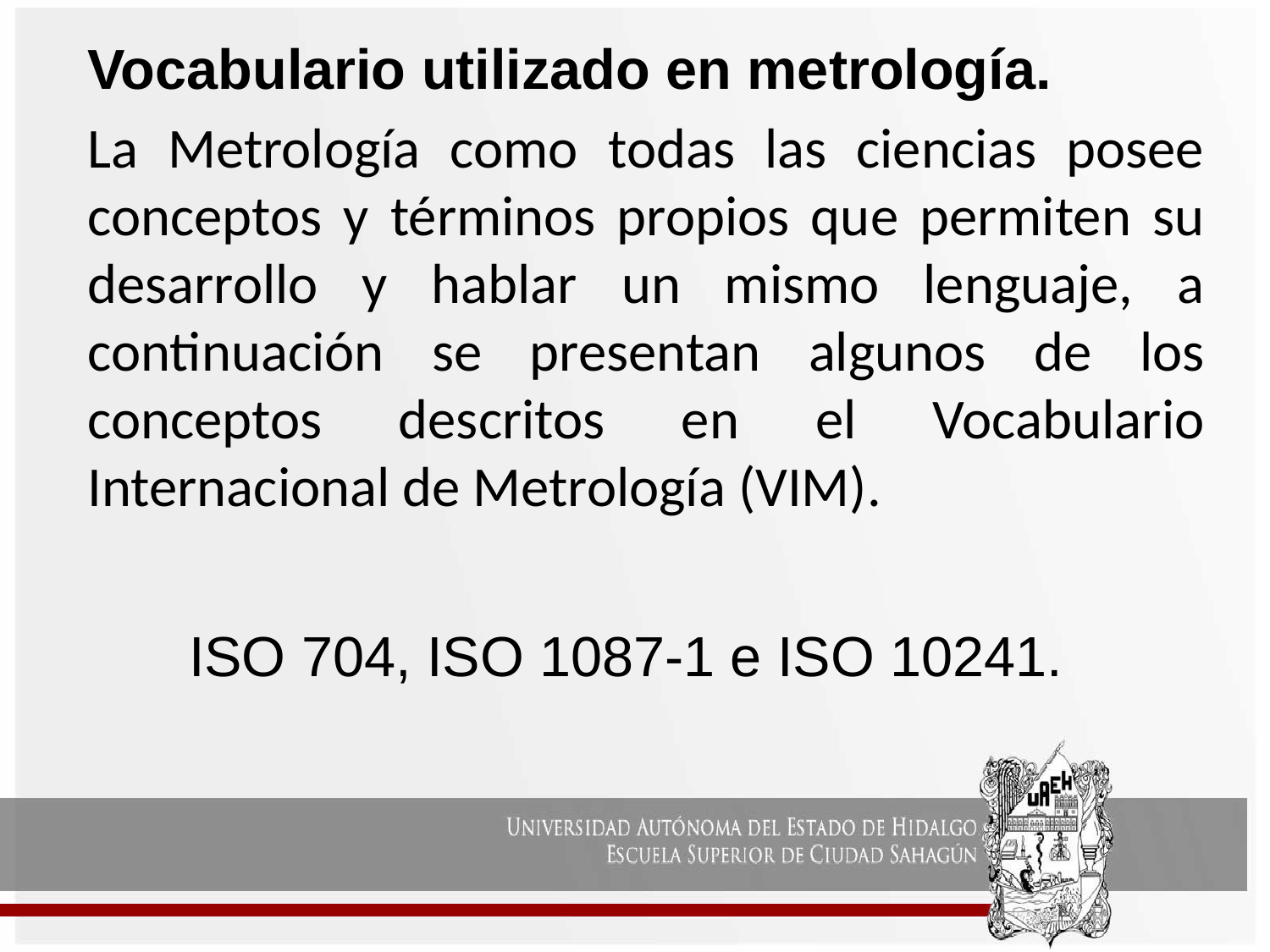

Vocabulario utilizado en metrología.
La Metrología como todas las ciencias posee conceptos y términos propios que permiten su desarrollo y hablar un mismo lenguaje, a continuación se presentan algunos de los conceptos descritos en el Vocabulario Internacional de Metrología (VIM).
ISO 704, ISO 1087-1 e ISO 10241.